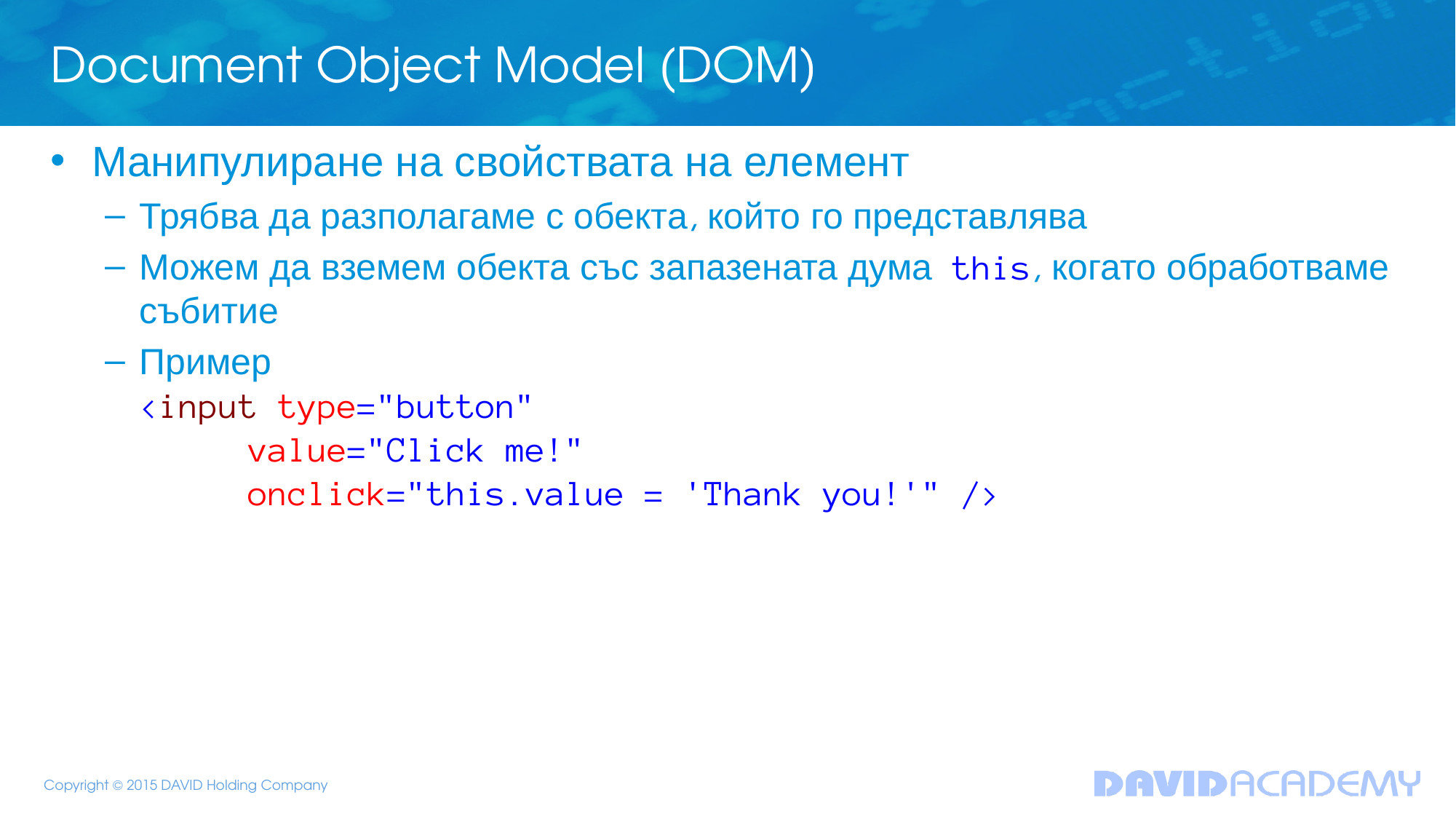

# Document Object Model (DOM)
Манипулиране на свойствата на елемент
Трябва да разполагаме с обекта, който го представлява
Можем да вземем обекта със запазената дума this, когато обработваме събитие
Пример
<input type="button"
	value="Click me!"
	onclick="this.value = 'Thank you!'" />